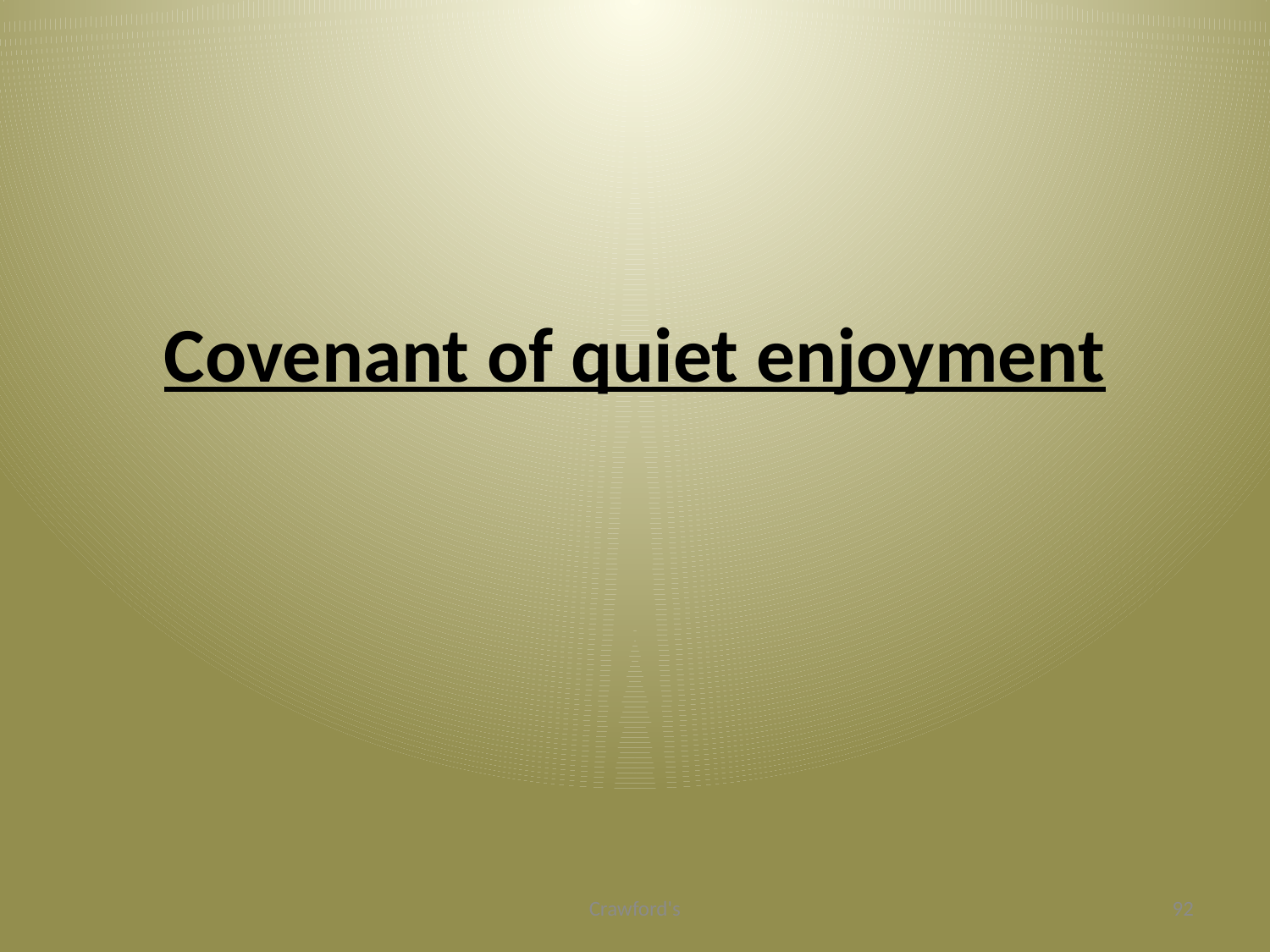

# Covenant of quiet enjoyment

Crawford's
92